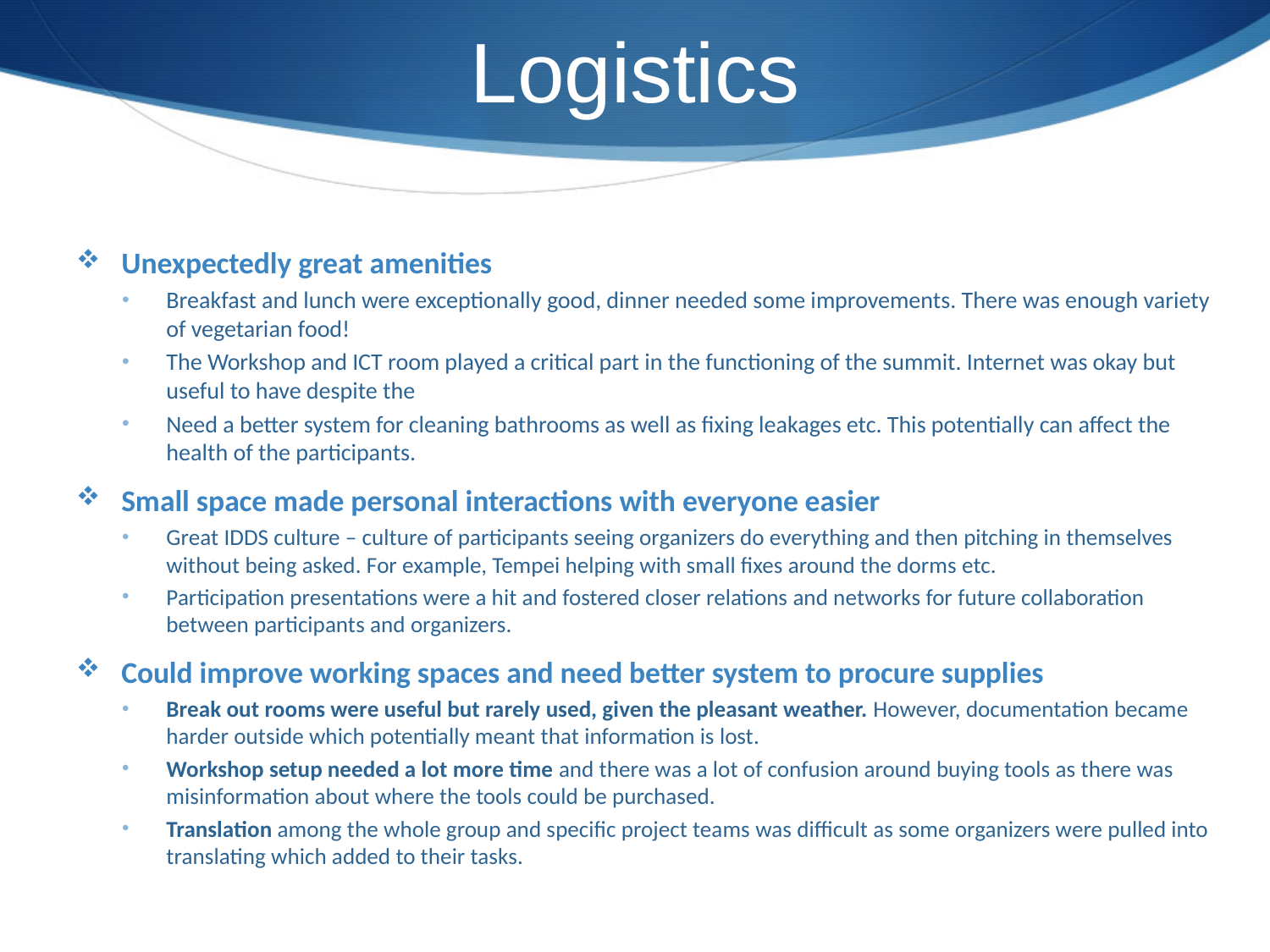

# Logistics
Unexpectedly great amenities
Breakfast and lunch were exceptionally good, dinner needed some improvements. There was enough variety of vegetarian food!
The Workshop and ICT room played a critical part in the functioning of the summit. Internet was okay but useful to have despite the
Need a better system for cleaning bathrooms as well as fixing leakages etc. This potentially can affect the health of the participants.
Small space made personal interactions with everyone easier
Great IDDS culture – culture of participants seeing organizers do everything and then pitching in themselves without being asked. For example, Tempei helping with small fixes around the dorms etc.
Participation presentations were a hit and fostered closer relations and networks for future collaboration between participants and organizers.
Could improve working spaces and need better system to procure supplies
Break out rooms were useful but rarely used, given the pleasant weather. However, documentation became harder outside which potentially meant that information is lost.
Workshop setup needed a lot more time and there was a lot of confusion around buying tools as there was misinformation about where the tools could be purchased.
Translation among the whole group and specific project teams was difficult as some organizers were pulled into translating which added to their tasks.